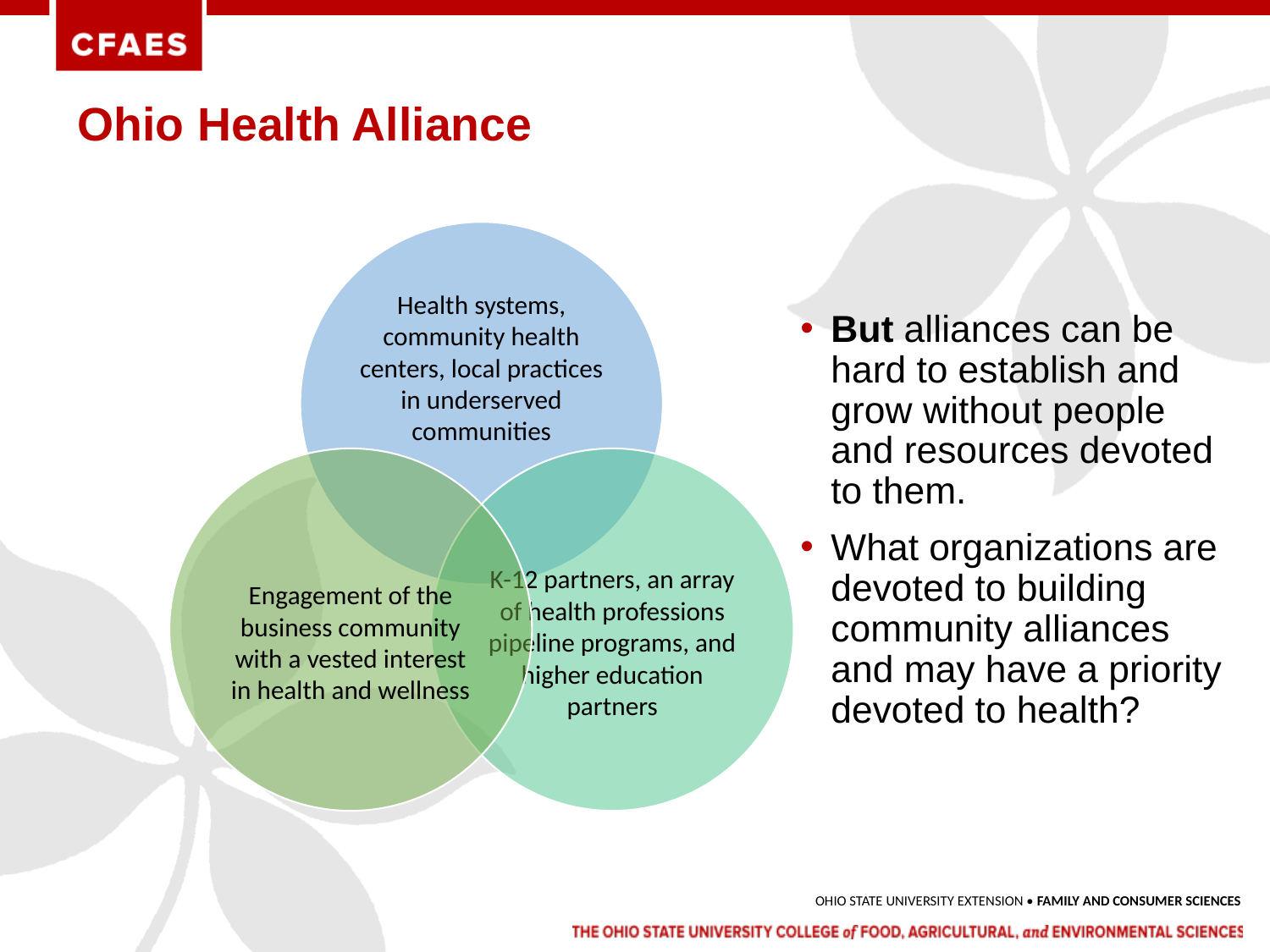

# Ohio Health Alliance
Health systems, community health centers, local practices in underserved communities
K-12 partners, an array of health professions pipeline programs, and higher education partners
Engagement of the business community with a vested interest in health and wellness
But alliances can be hard to establish and grow without people and resources devoted to them.
What organizations are devoted to building community alliances and may have a priority devoted to health?